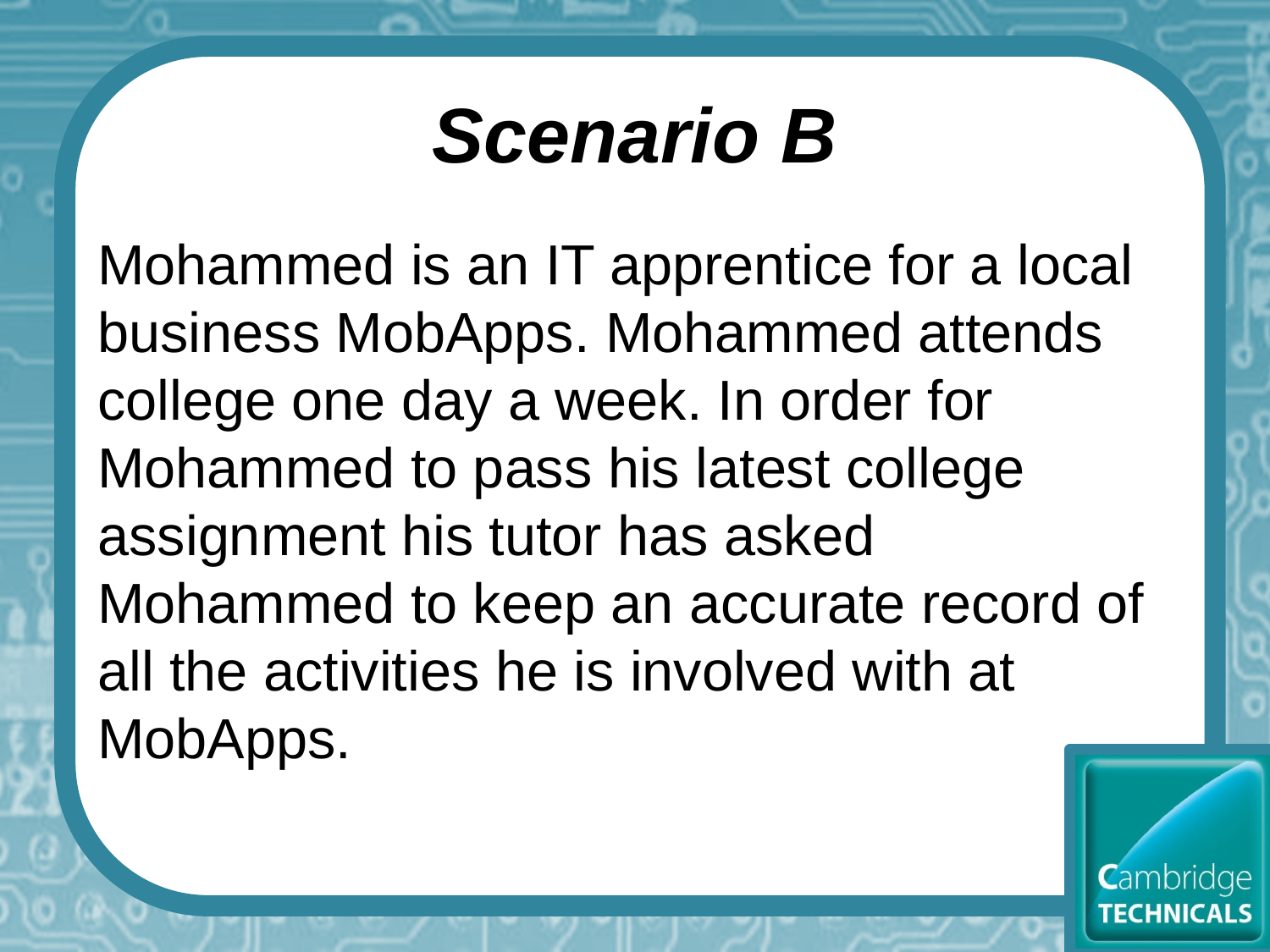

# Scenario B
Mohammed is an IT apprentice for a local business MobApps. Mohammed attends college one day a week. In order for Mohammed to pass his latest college assignment his tutor has asked Mohammed to keep an accurate record of all the activities he is involved with at MobApps.